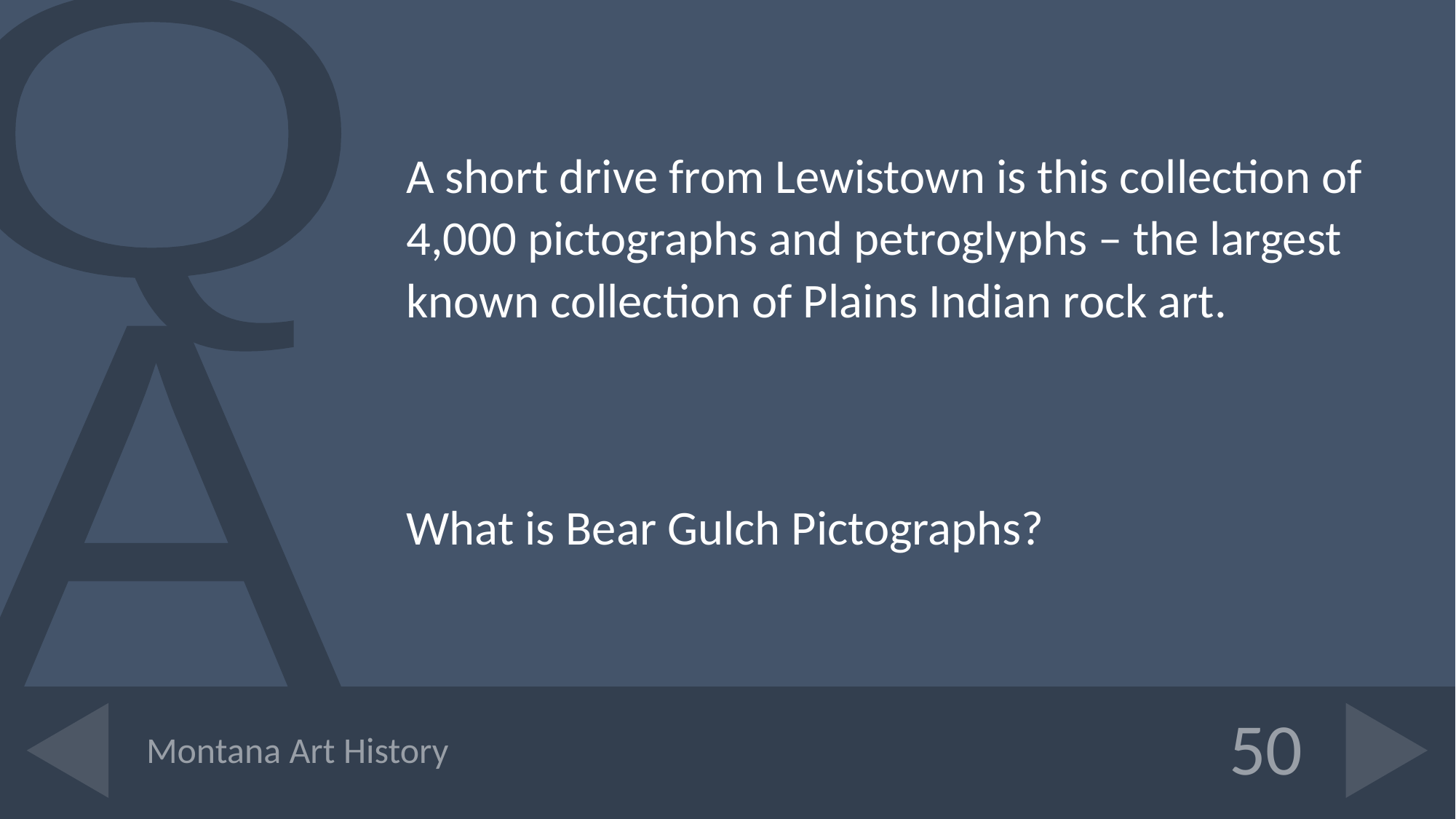

A short drive from Lewistown is this collection of 4,000 pictographs and petroglyphs – the largest known collection of Plains Indian rock art.
What is Bear Gulch Pictographs?
# Montana Art History
50